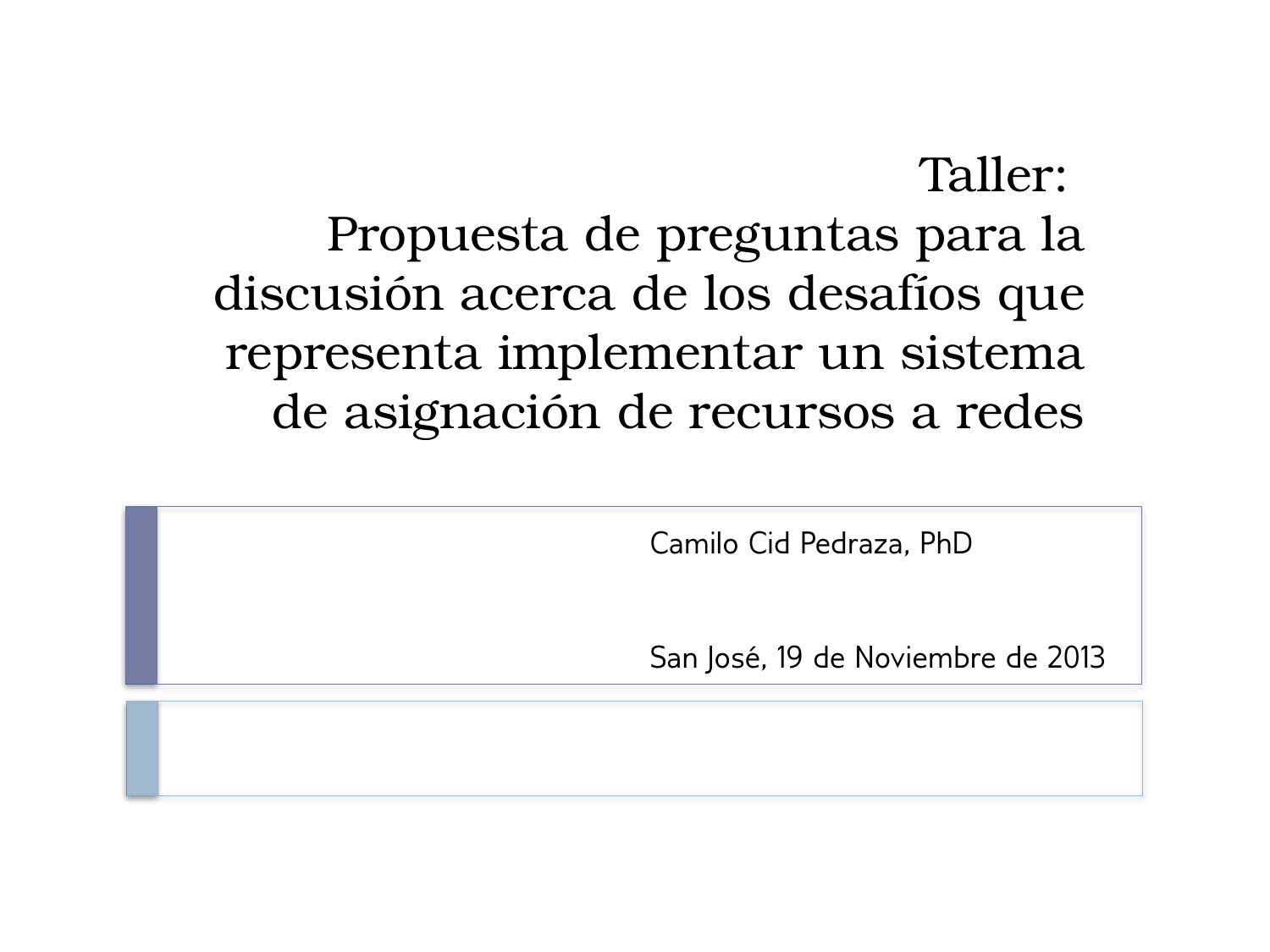

# Taller: Propuesta de preguntas para la discusión acerca de los desafíos que representa implementar un sistema de asignación de recursos a redes
Camilo Cid Pedraza, PhD

San José, 19 de Noviembre de 2013